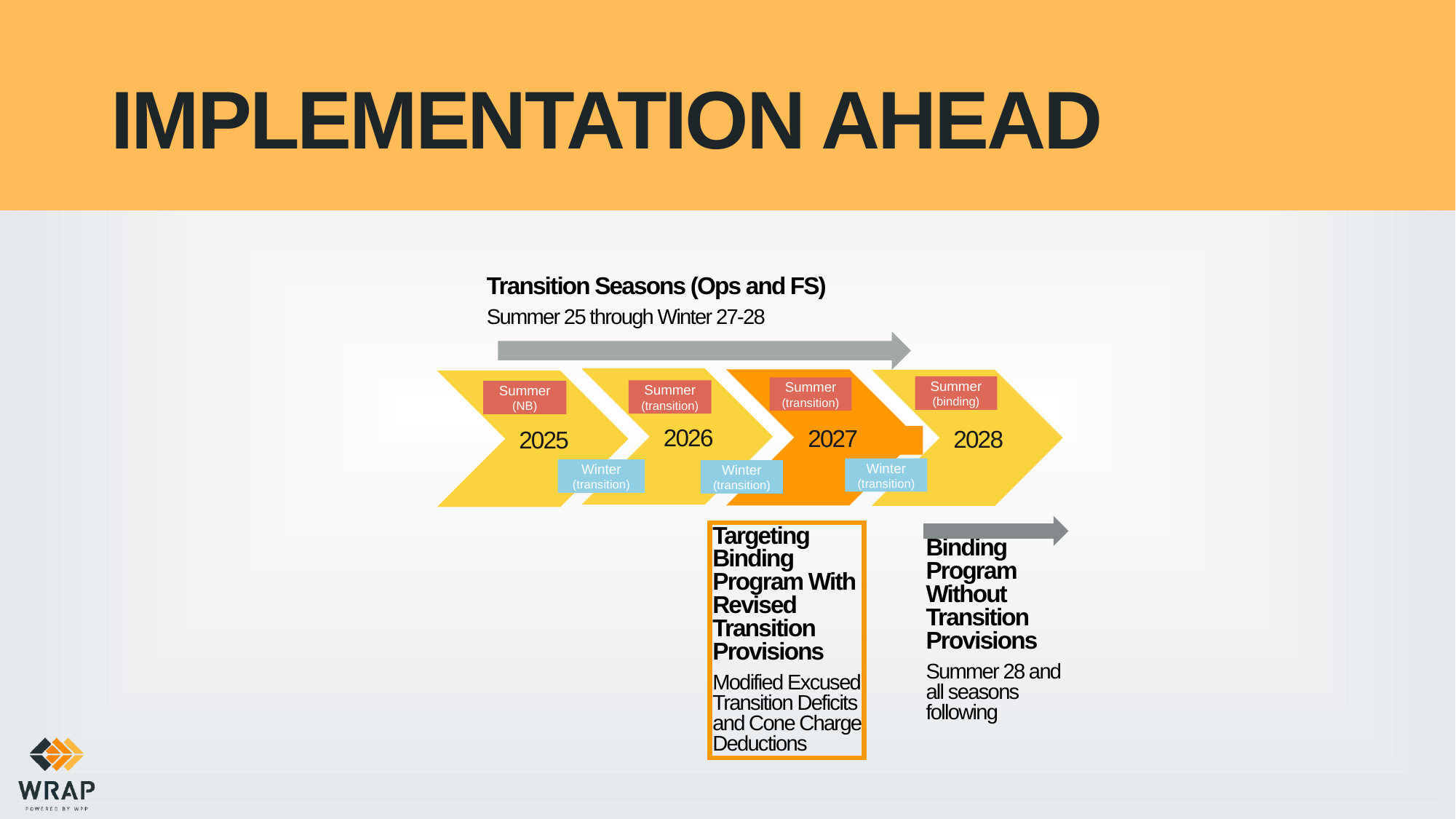

# Implementation Ahead
Transition Seasons (Ops and FS)
Summer 25 through Winter 27-28

2026

2027

2028

2025
Summer
(binding)
Summer
(transition)
Summer
(transition)
Summer
(NB)
Winter
(transition)
Winter
(transition)
Winter
(transition)

Targeting Binding Program With Revised  Transition Provisions
Modified Excused Transition Deficits and Cone Charge Deductions
Binding Program Without Transition Provisions
Summer 28 and all seasons following